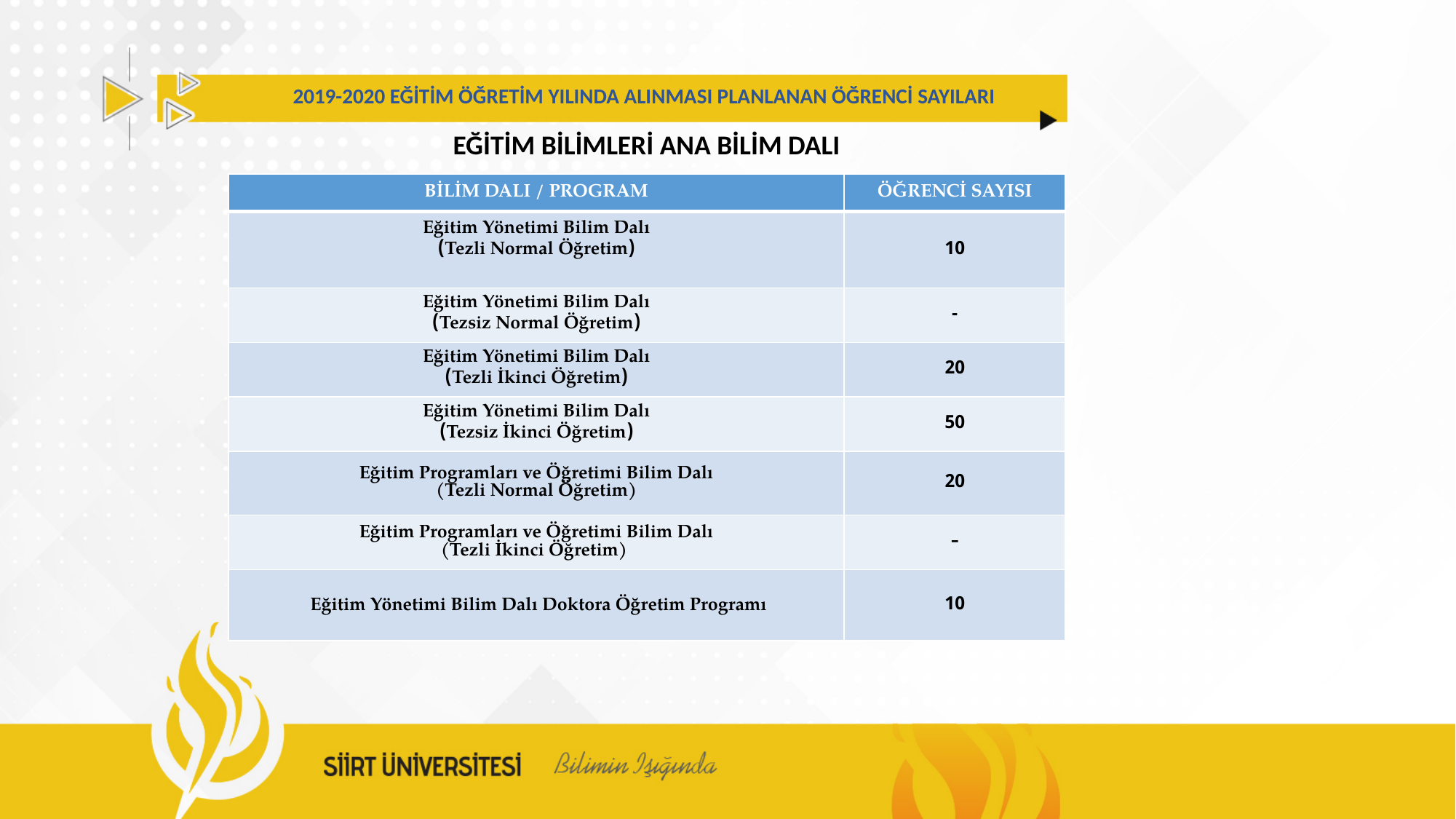

2019-2020 EĞİTİM ÖĞRETİM YILINDA ALINMASI PLANLANAN ÖĞRENCİ SAYILARI
EĞİTİM BİLİMLERİ ANA BİLİM DALI
| BİLİM DALI / PROGRAM | ÖĞRENCİ SAYISI |
| --- | --- |
| Eğitim Yönetimi Bilim Dalı (Tezli Normal Öğretim) | 10 |
| Eğitim Yönetimi Bilim Dalı (Tezsiz Normal Öğretim) | - |
| Eğitim Yönetimi Bilim Dalı (Tezli İkinci Öğretim) | 20 |
| Eğitim Yönetimi Bilim Dalı (Tezsiz İkinci Öğretim) | 50 |
| Eğitim Programları ve Öğretimi Bilim Dalı (Tezli Normal Öğretim) | 20 |
| Eğitim Programları ve Öğretimi Bilim Dalı (Tezli İkinci Öğretim) | - |
| Eğitim Yönetimi Bilim Dalı Doktora Öğretim Programı | 10 |